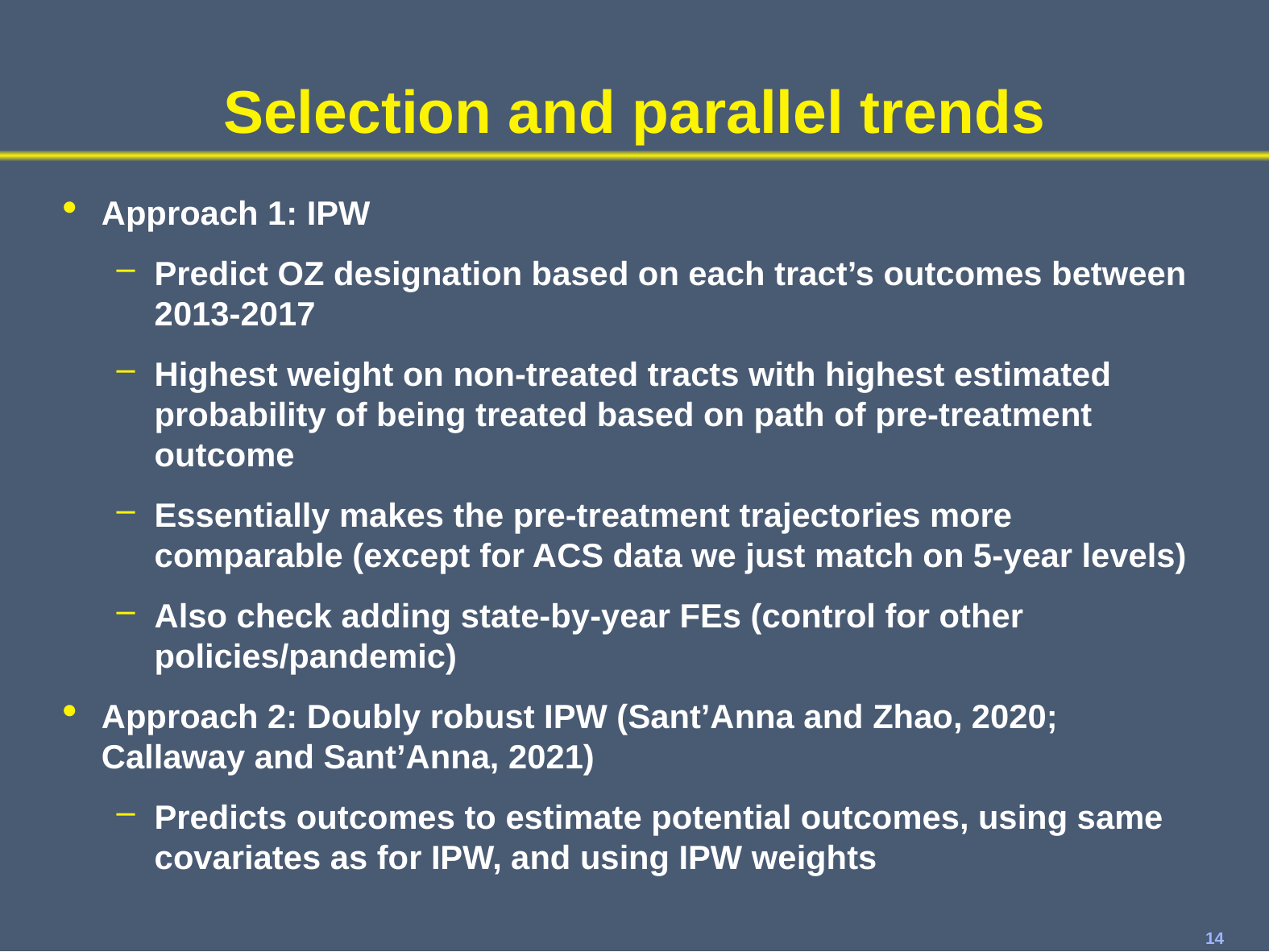

# Selection and parallel trends
Approach 1: IPW
Predict OZ designation based on each tract’s outcomes between 2013-2017
Highest weight on non-treated tracts with highest estimated probability of being treated based on path of pre-treatment outcome
Essentially makes the pre-treatment trajectories more comparable (except for ACS data we just match on 5-year levels)
Also check adding state-by-year FEs (control for other policies/pandemic)
Approach 2: Doubly robust IPW (Sant’Anna and Zhao, 2020; Callaway and Sant’Anna, 2021)
Predicts outcomes to estimate potential outcomes, using same covariates as for IPW, and using IPW weights